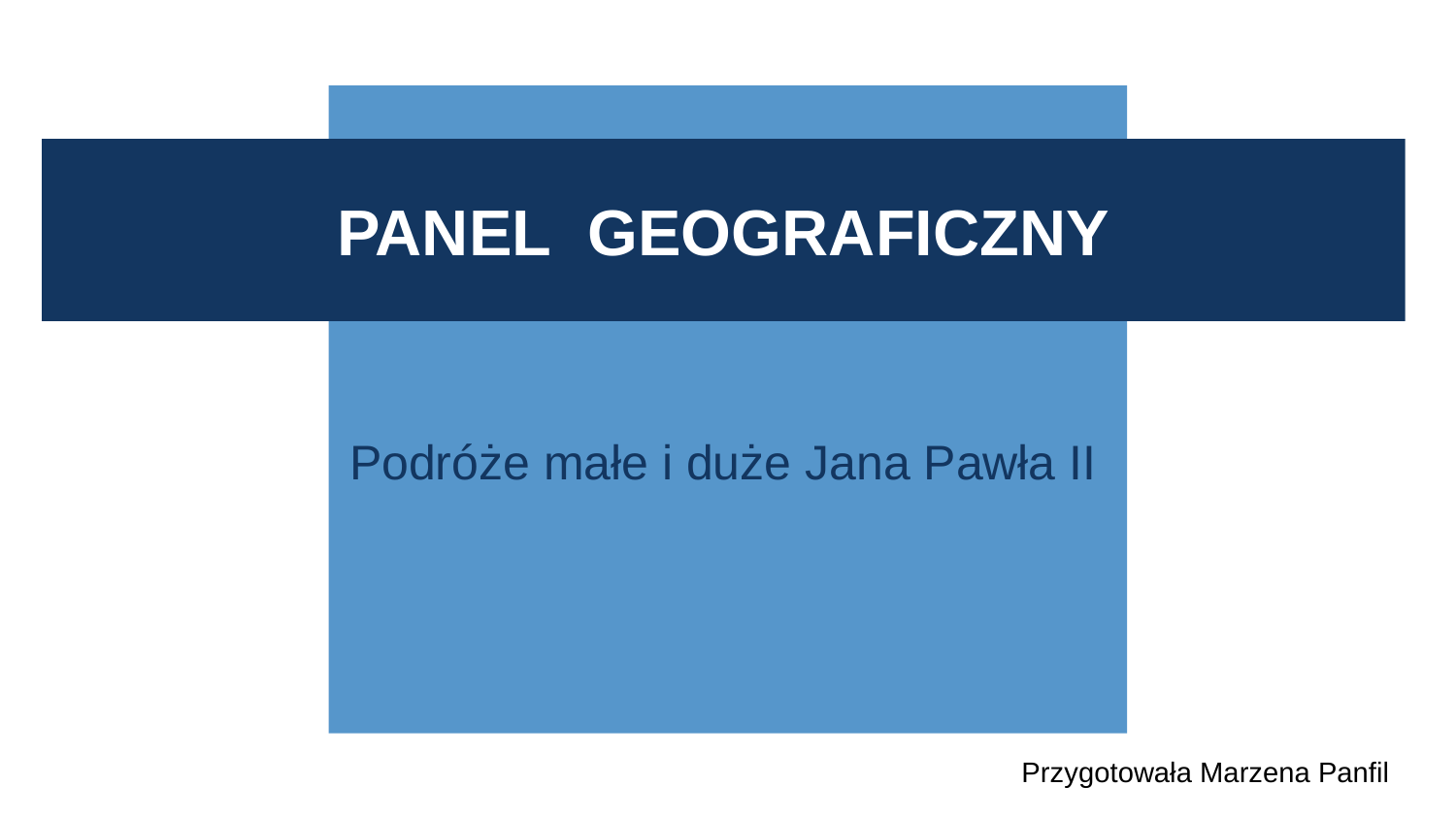

# PANEL  GEOGRAFICZNY
Podróże małe i duże Jana Pawła II
Przygotowała Marzena Panfil